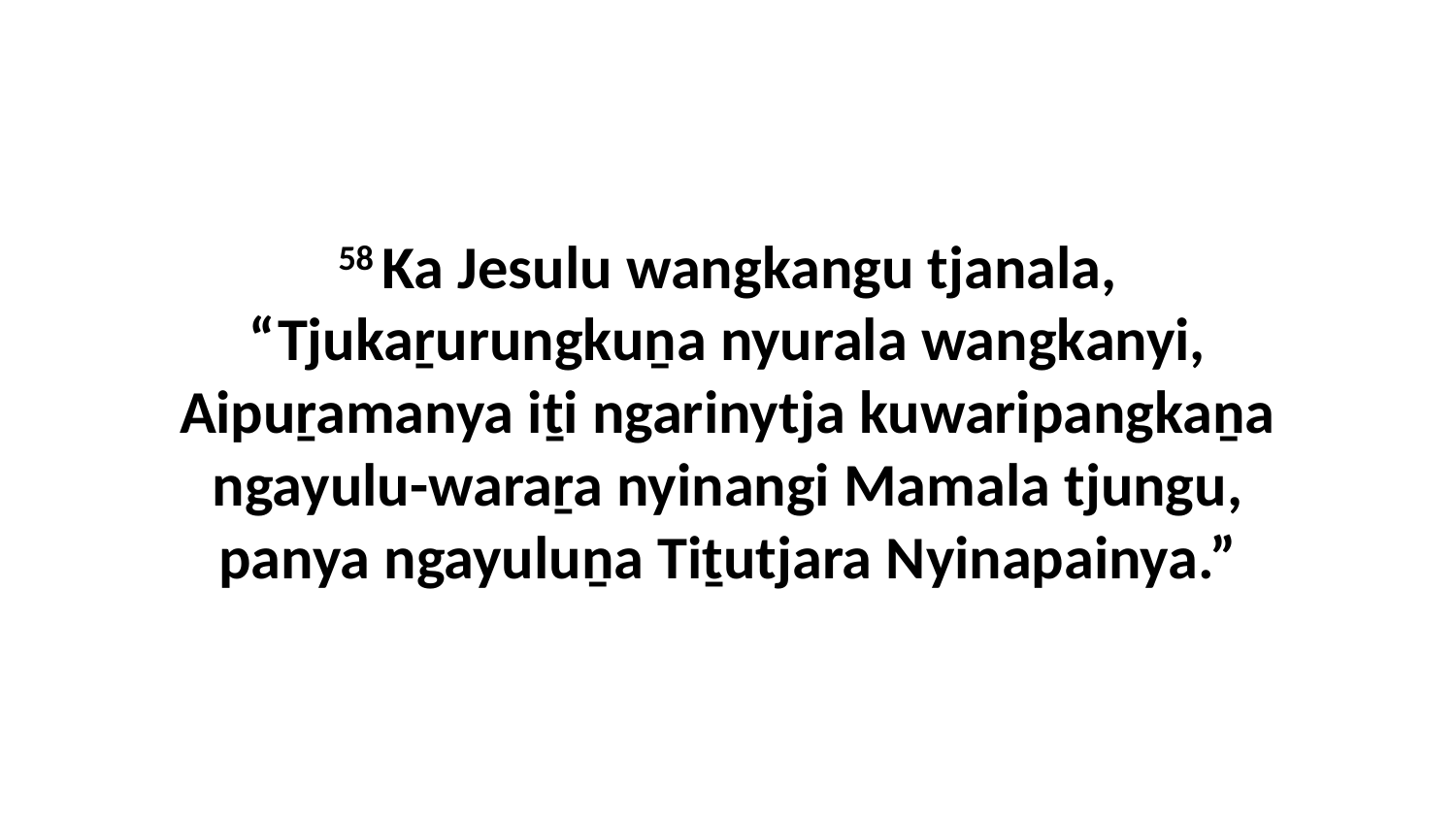

58 Ka Jesulu wangkangu tjanala, “Tjukaṟurungkuṉa nyurala wangkanyi, Aipuṟamanya iṯi ngarinytja kuwaripangkaṉa ngayulu-waraṟa nyinangi Mamala tjungu, panya ngayuluṉa Tiṯutjara Nyinapainya.”